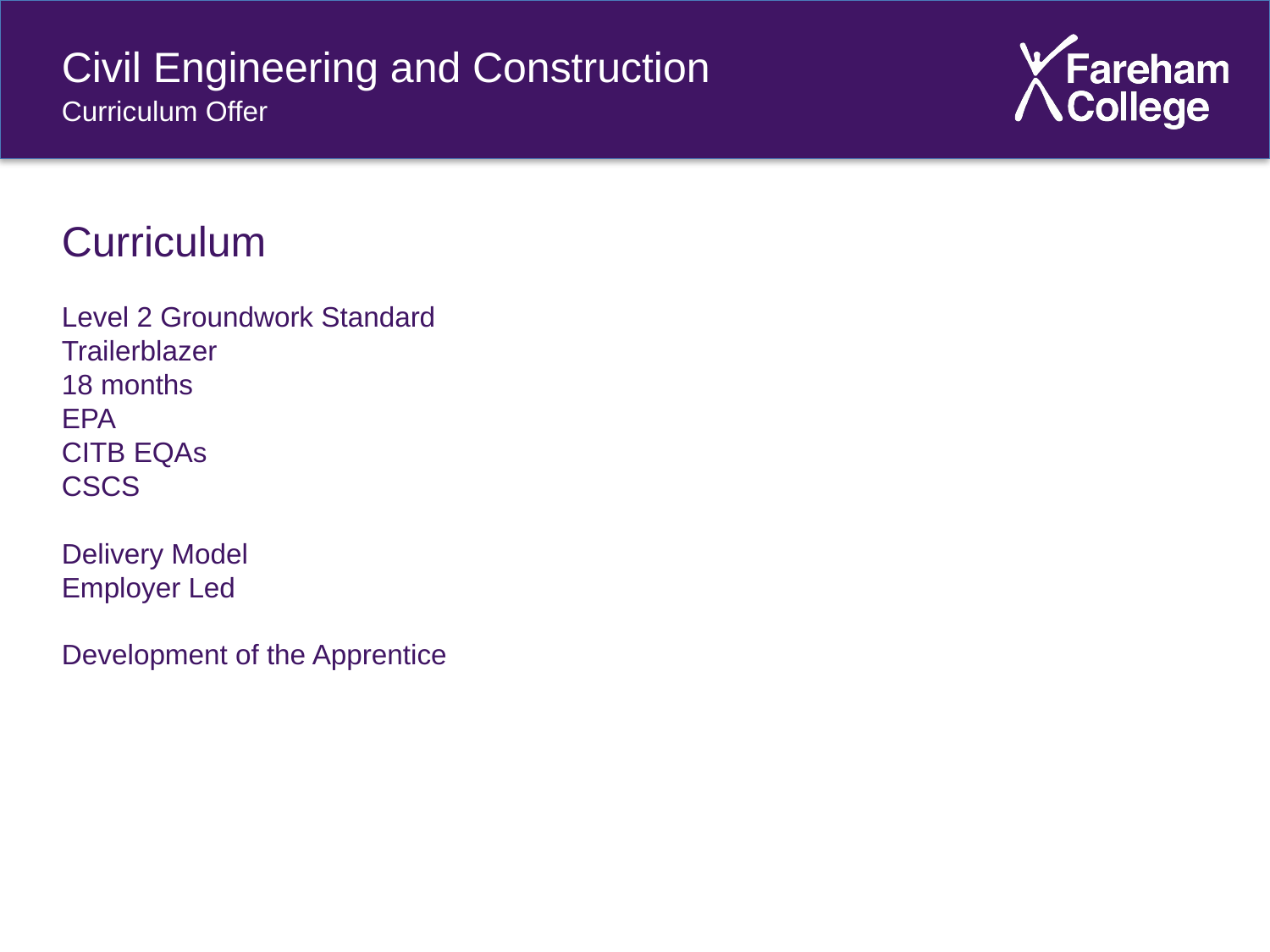

Civil Engineering and Construction
Curriculum Offer
Curriculum

Level 2 Groundwork Standard
Trailerblazer
18 months
EPA
CITB EQAs
CSCS

Delivery Model
Employer Led

Development of the Apprentice